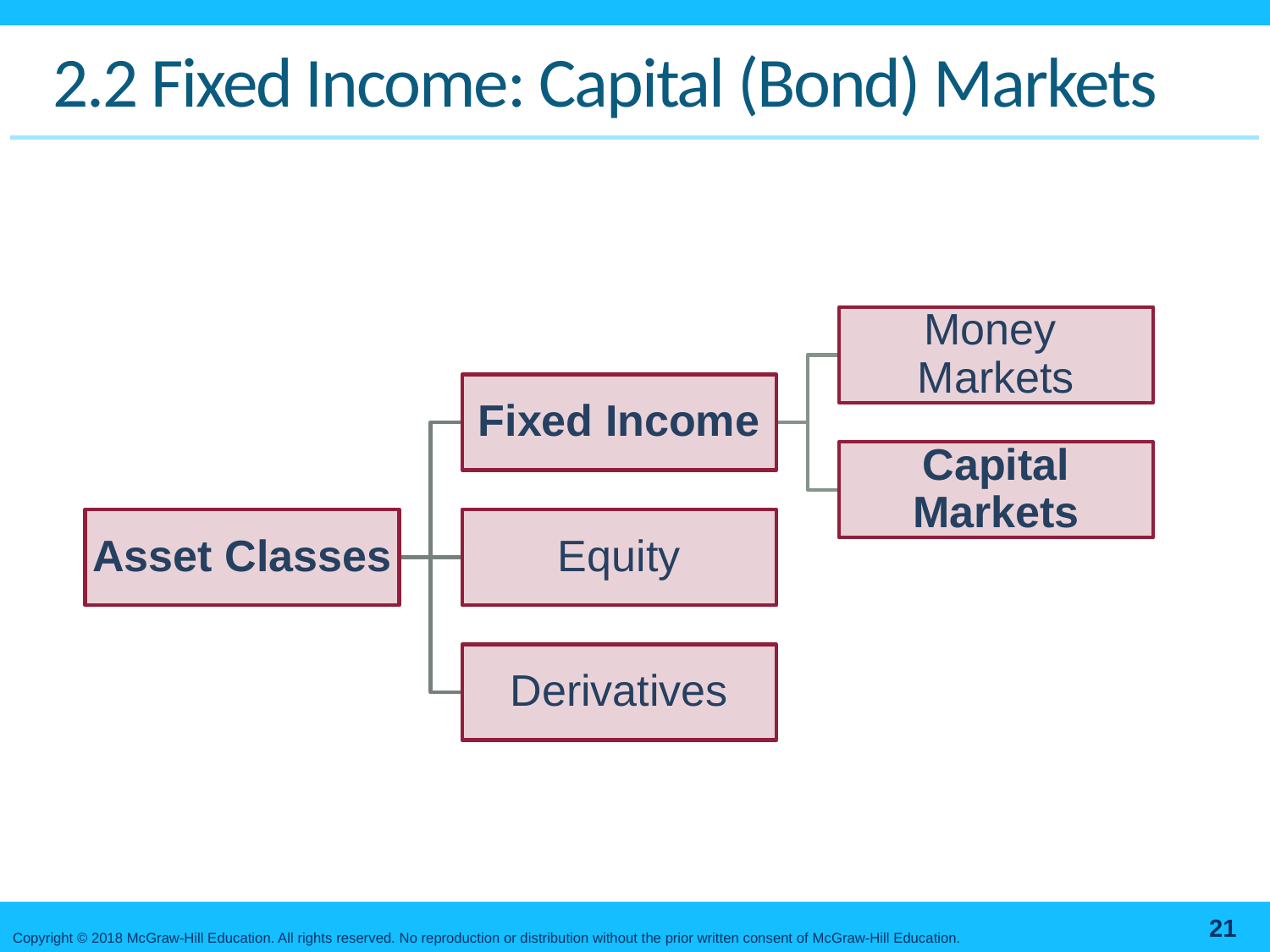

# 2.2 Fixed Income: Capital (Bond) Markets
Asset Classes
Fixed Income
Money  Markets
Capital Markets
Equity
Derivatives